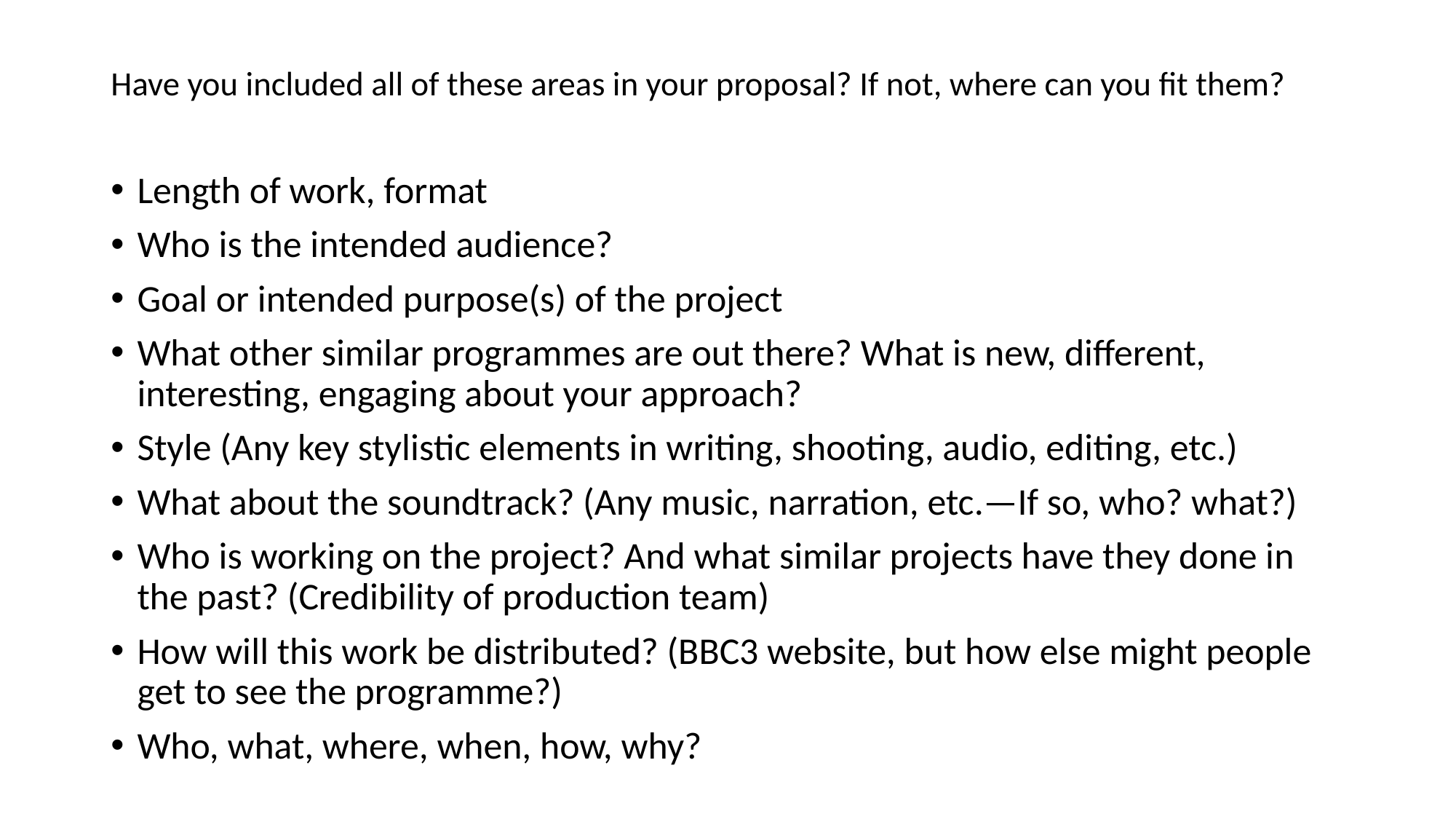

# Have you included all of these areas in your proposal? If not, where can you fit them?
Length of work, format
Who is the intended audience?
Goal or intended purpose(s) of the project
What other similar programmes are out there? What is new, different, interesting, engaging about your approach?
Style (Any key stylistic elements in writing, shooting, audio, editing, etc.)
What about the soundtrack? (Any music, narration, etc.—If so, who? what?)
Who is working on the project? And what similar projects have they done in the past? (Credibility of production team)
How will this work be distributed? (BBC3 website, but how else might people get to see the programme?)
Who, what, where, when, how, why?